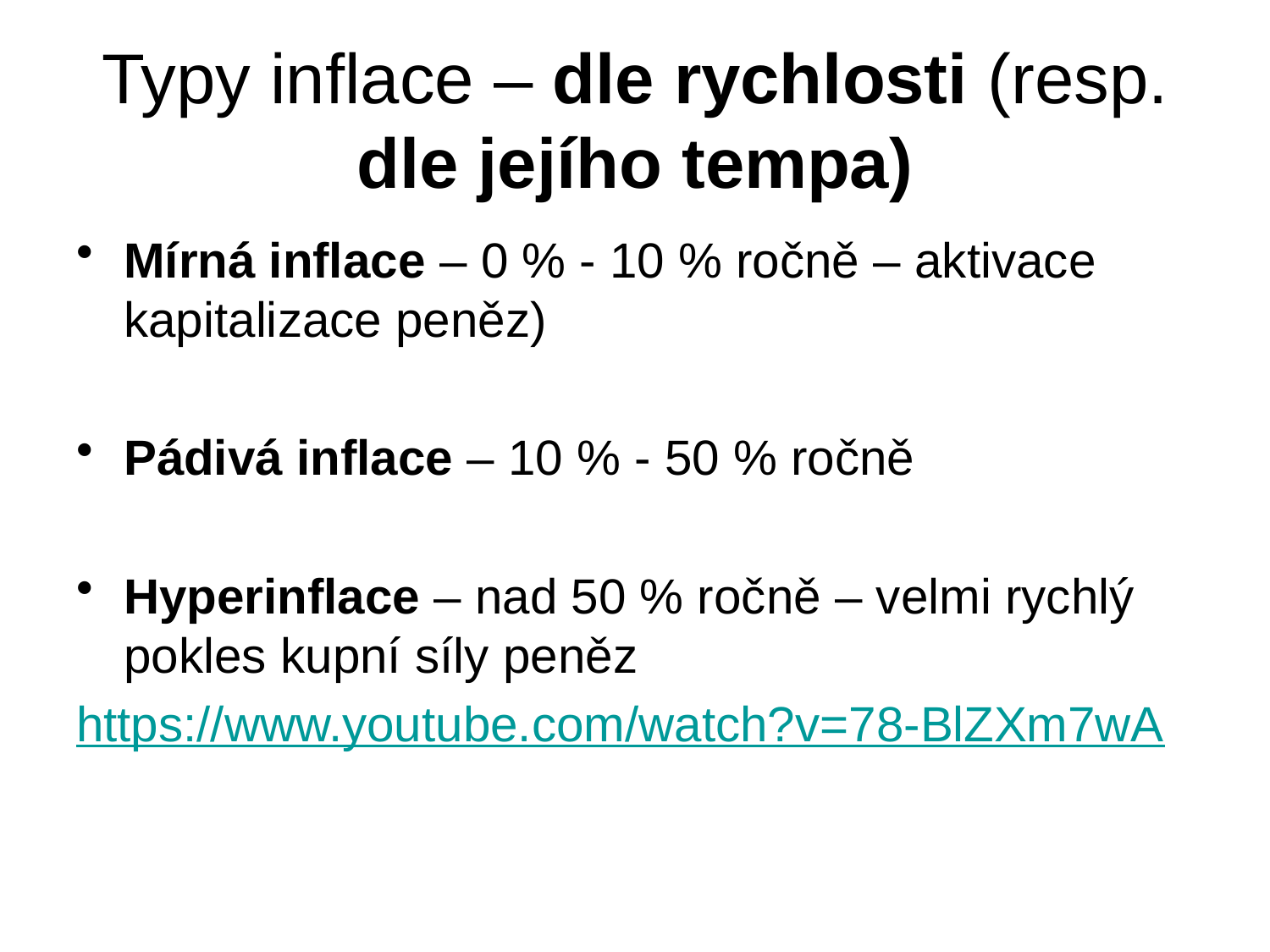

# Typy inflace – dle rychlosti (resp. dle jejího tempa)
Mírná inflace – 0 % - 10 % ročně – aktivace kapitalizace peněz)

Pádivá inflace – 10 % - 50 % ročně

Hyperinflace – nad 50 % ročně – velmi rychlý pokles kupní síly peněz
https://www.youtube.com/watch?v=78-BlZXm7wA